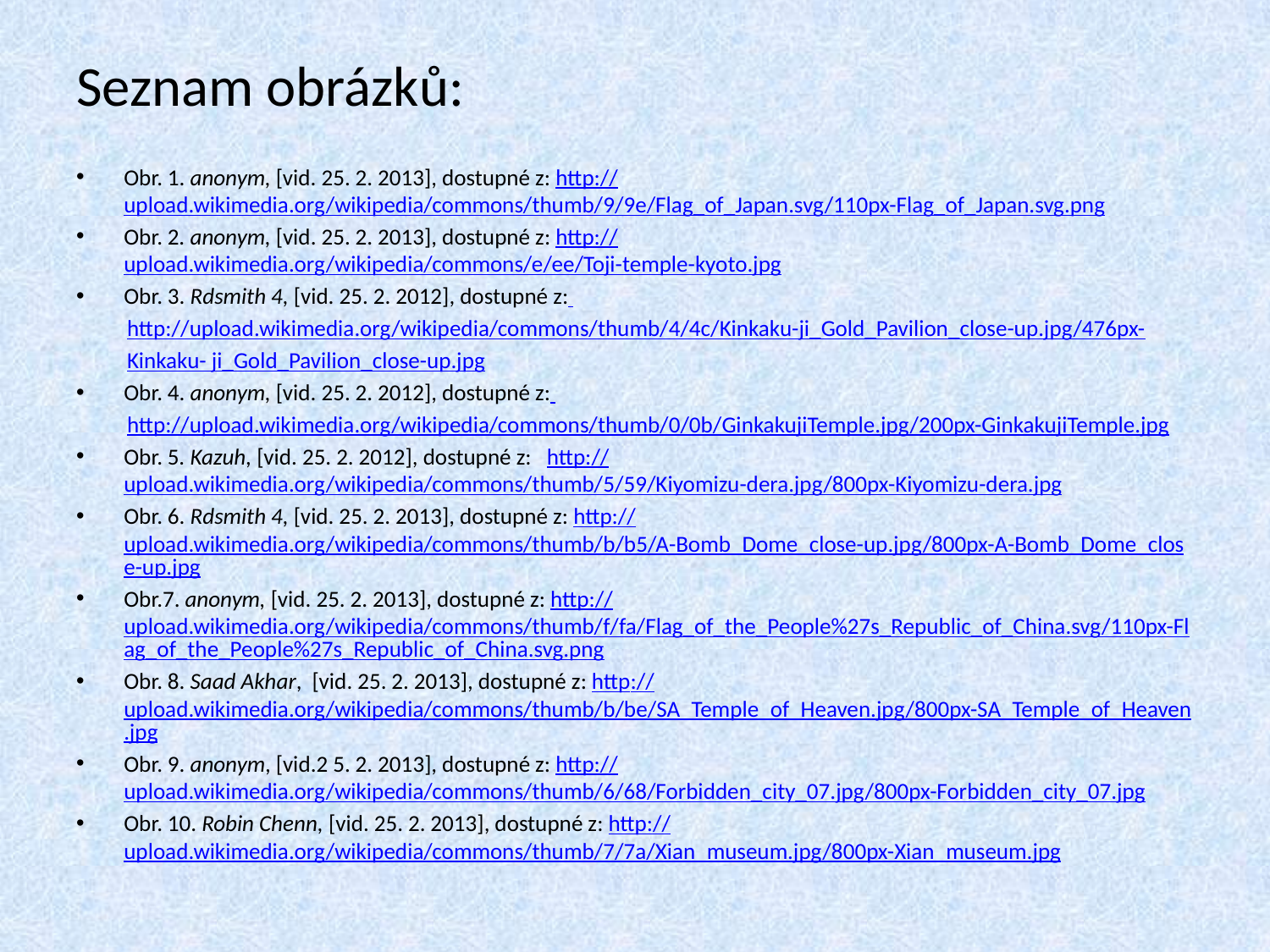

# Seznam obrázků:
Obr. 1. anonym, [vid. 25. 2. 2013], dostupné z: http://upload.wikimedia.org/wikipedia/commons/thumb/9/9e/Flag_of_Japan.svg/110px-Flag_of_Japan.svg.png
Obr. 2. anonym, [vid. 25. 2. 2013], dostupné z: http://upload.wikimedia.org/wikipedia/commons/e/ee/Toji-temple-kyoto.jpg
Obr. 3. Rdsmith 4, [vid. 25. 2. 2012], dostupné z:
          http://upload.wikimedia.org/wikipedia/commons/thumb/4/4c/Kinkaku-ji_Gold_Pavilion_close-up.jpg/476px-
          Kinkaku- ji_Gold_Pavilion_close-up.jpg
Obr. 4. anonym, [vid. 25. 2. 2012], dostupné z:
          http://upload.wikimedia.org/wikipedia/commons/thumb/0/0b/GinkakujiTemple.jpg/200px-GinkakujiTemple.jpg
Obr. 5. Kazuh, [vid. 25. 2. 2012], dostupné z:   http://upload.wikimedia.org/wikipedia/commons/thumb/5/59/Kiyomizu-dera.jpg/800px-Kiyomizu-dera.jpg
Obr. 6. Rdsmith 4, [vid. 25. 2. 2013], dostupné z: http://upload.wikimedia.org/wikipedia/commons/thumb/b/b5/A-Bomb_Dome_close-up.jpg/800px-A-Bomb_Dome_close-up.jpg
Obr.7. anonym, [vid. 25. 2. 2013], dostupné z: http://upload.wikimedia.org/wikipedia/commons/thumb/f/fa/Flag_of_the_People%27s_Republic_of_China.svg/110px-Flag_of_the_People%27s_Republic_of_China.svg.png
Obr. 8. Saad Akhar,  [vid. 25. 2. 2013], dostupné z: http://upload.wikimedia.org/wikipedia/commons/thumb/b/be/SA_Temple_of_Heaven.jpg/800px-SA_Temple_of_Heaven.jpg
Obr. 9. anonym, [vid.2 5. 2. 2013], dostupné z: http://upload.wikimedia.org/wikipedia/commons/thumb/6/68/Forbidden_city_07.jpg/800px-Forbidden_city_07.jpg
Obr. 10. Robin Chenn, [vid. 25. 2. 2013], dostupné z: http://upload.wikimedia.org/wikipedia/commons/thumb/7/7a/Xian_museum.jpg/800px-Xian_museum.jpg